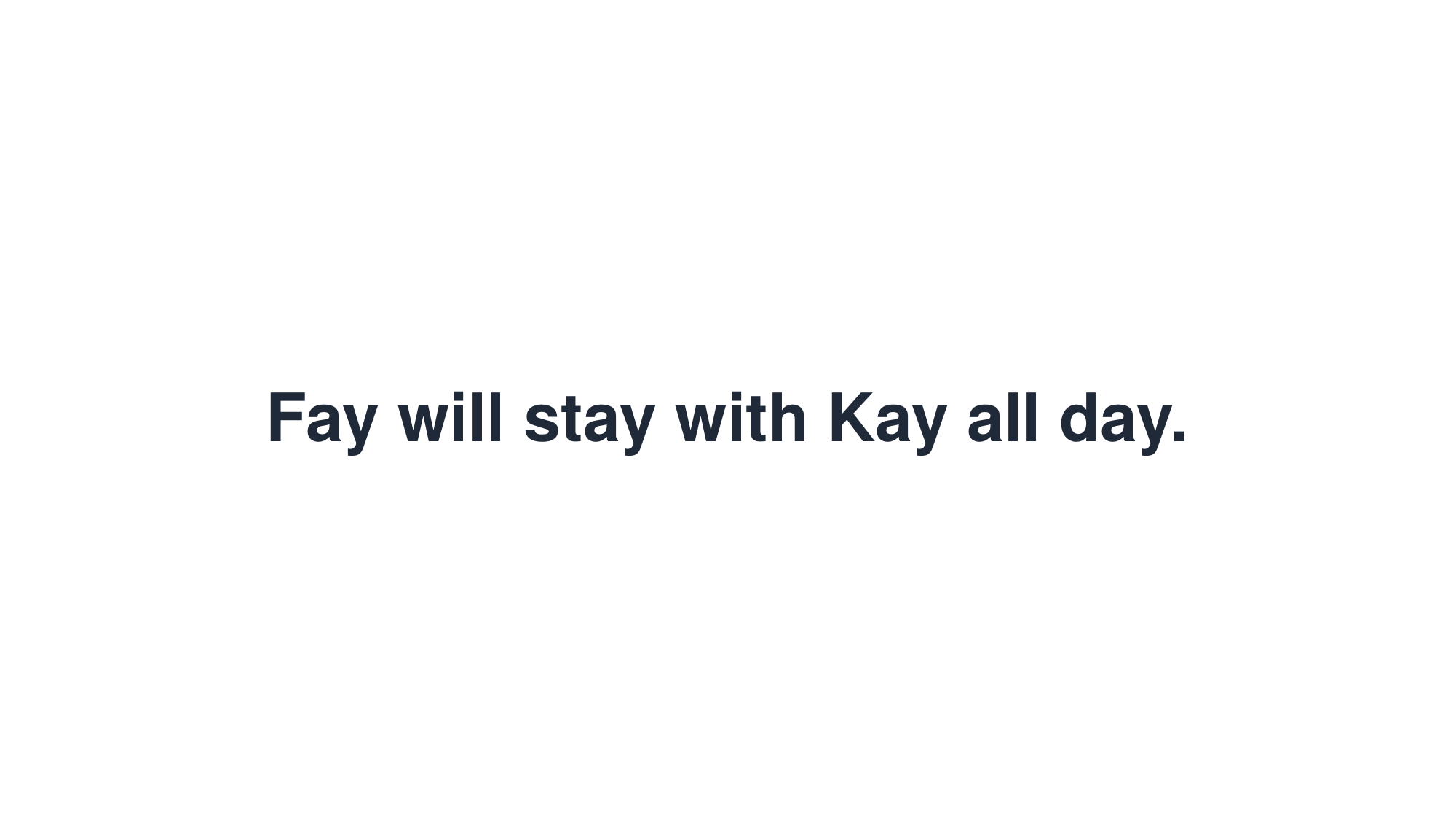

Fay will stay with Kay all day.